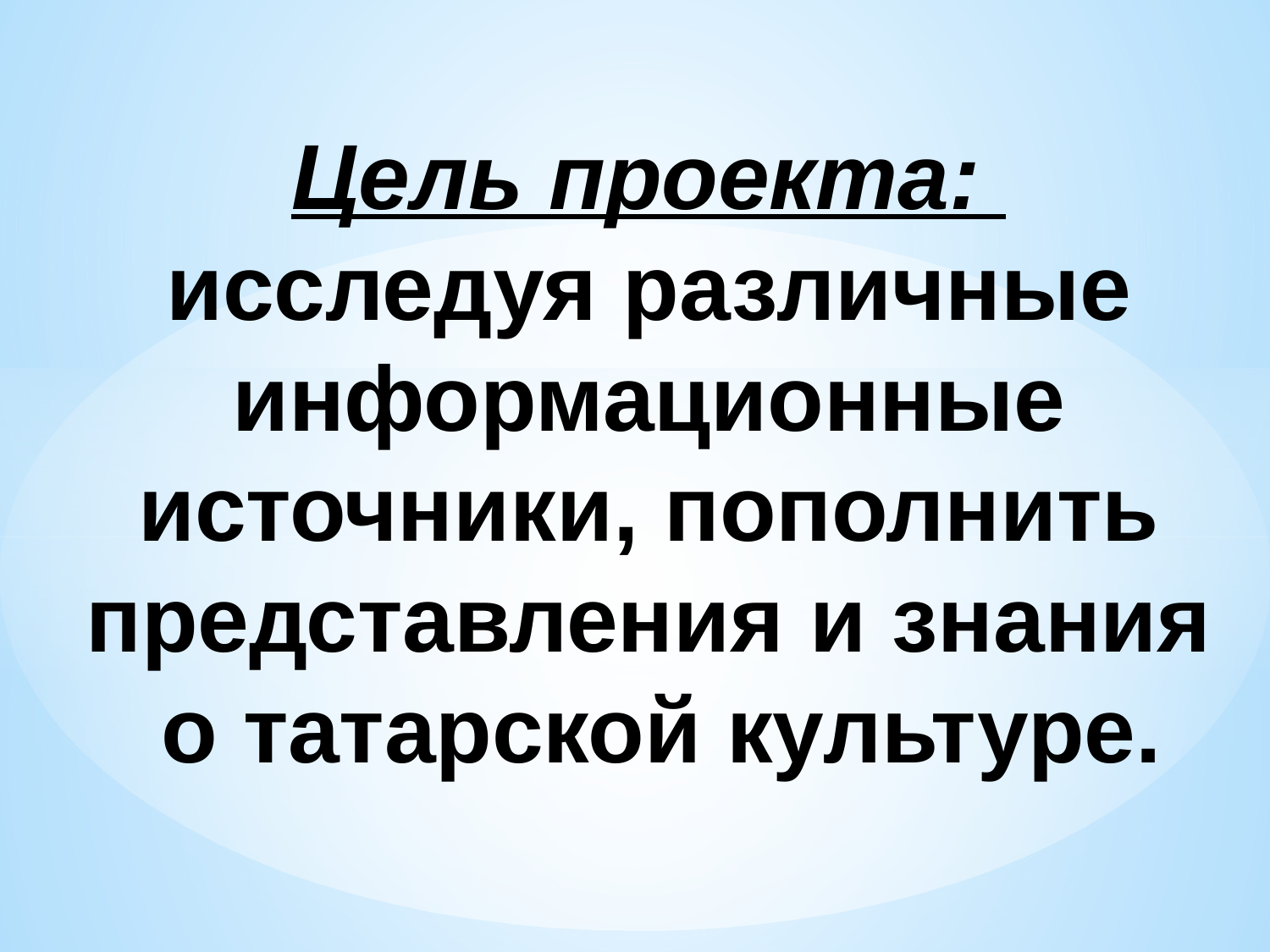

# Цель проекта: исследуя различные информационные источники, пополнить представления и знания о татарской культуре.